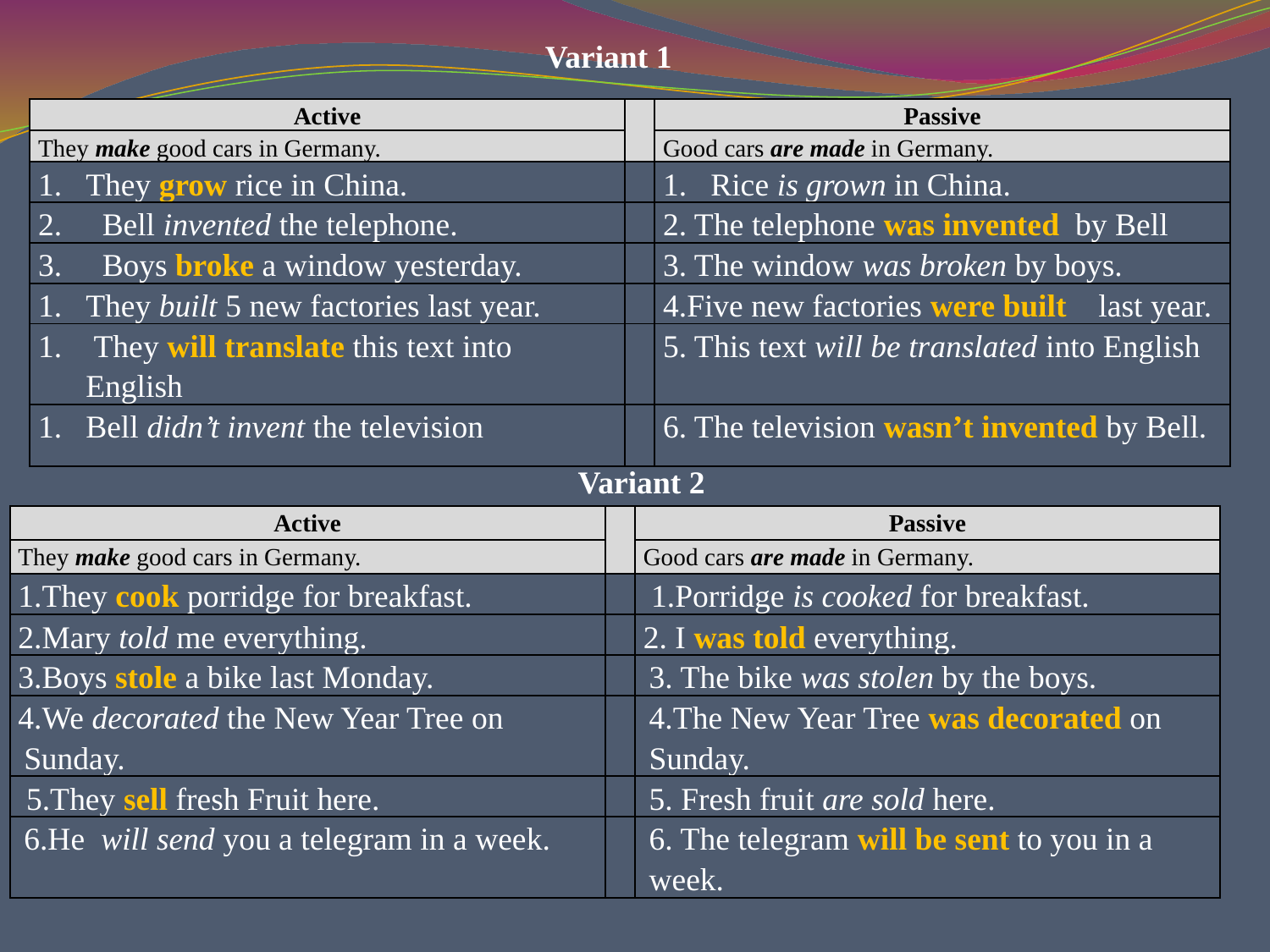

Variant 1

| Active |  | Passive |
| --- | --- | --- |
| They make good cars in Germany. |  | Good cars are made in Germany. |
| They grow rice in China. |  | Rice is grown in China. |
| 2. Bell invented the telephone. |  | 2. The telephone was invented by Bell |
| 3. Boys broke a window yesterday. |  | 3. The window was broken by boys. |
| They built 5 new factories last year. |  | 4.Five new factories were built last year. |
| They will translate this text into English |  | 5. This text will be translated into English |
| Bell didn’t invent the television |  | 6. The television wasn’t invented by Bell. |
Variant 2
| Active |  | Passive |
| --- | --- | --- |
| They make good cars in Germany. |  | Good cars are made in Germany. |
| 1.They cook porridge for breakfast. |  | 1.Porridge is cooked for breakfast. |
| 2.Mary told me everything. |  | 2. I was told everything. |
| 3.Boys stole a bike last Monday. |  | 3. The bike was stolen by the boys. |
| 4.We decorated the New Year Tree on Sunday. |  | 4.The New Year Tree was decorated on Sunday. |
| 5.They sell fresh Fruit here. |  | 5. Fresh fruit are sold here. |
| 6.He will send you a telegram in a week. |  | 6. The telegram will be sent to you in a week. |